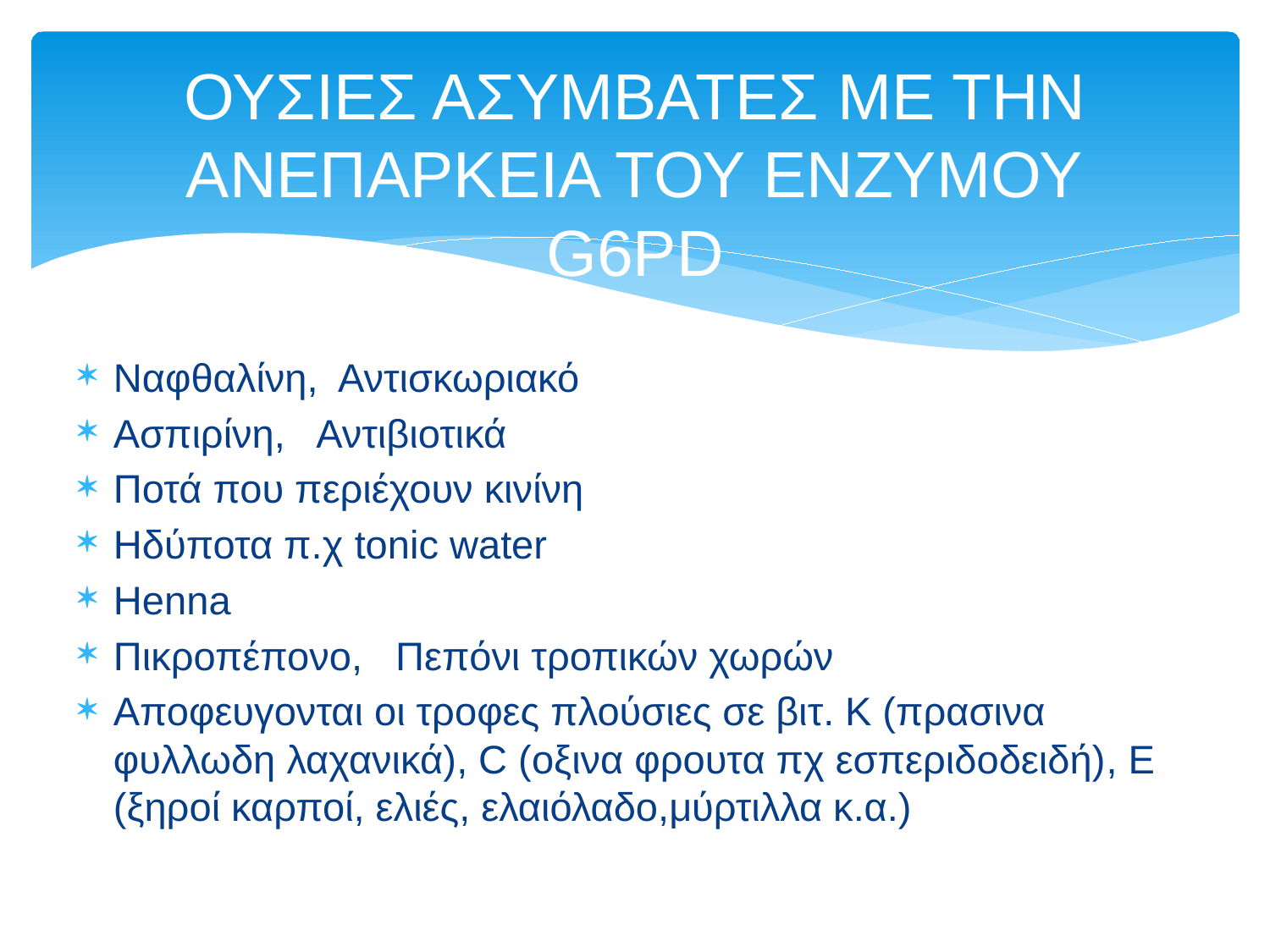

# ΟΥΣΙΕΣ ΑΣΥΜΒΑΤΕΣ ΜΕ ΤΗΝ ΑΝΕΠΑΡΚΕΙΑ ΤΟΥ ΕΝΖΥΜΟΥ G6PD
Ναφθαλίνη,  Αντισκωριακό
Ασπιρίνη,   Αντιβιοτικά
Ποτά που περιέχουν κινίνη
Ηδύποτα π.χ tonic water
Henna
Πικροπέπονο,   Πεπόνι τροπικών χωρών
Αποφευγονται οι τροφες πλούσιες σε βιτ. Κ (πρασινα φυλλωδη λαχανικά), C (οξινα φρουτα πχ εσπεριδοδειδή), Ε (ξηροί καρποί, ελιές, ελαιόλαδο,μύρτιλλα κ.α.)